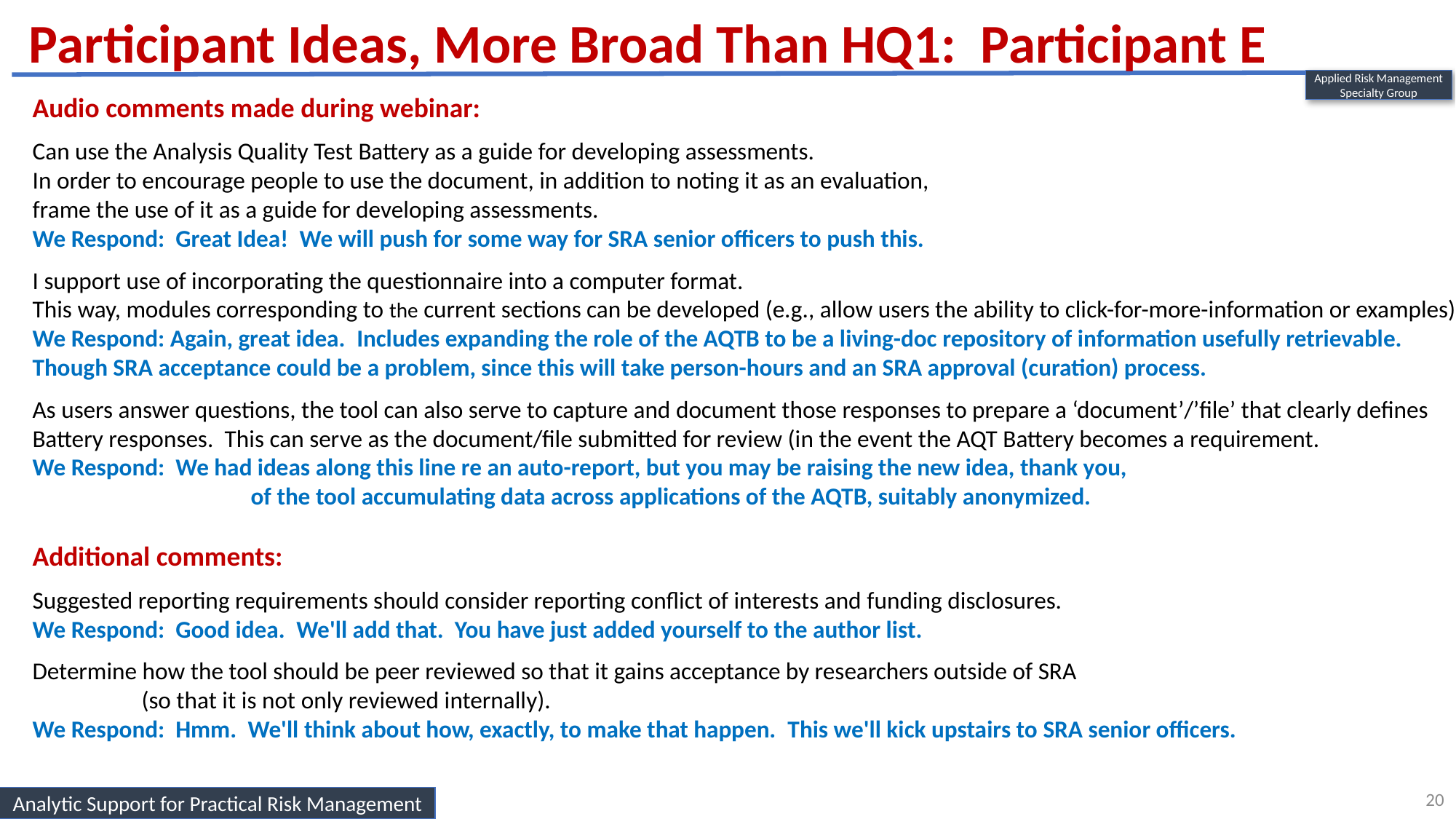

Participant Ideas, More Broad Than HQ1:  Participant E
Applied Risk Management
Specialty Group
Audio comments made during webinar:

Can use the Analysis Quality Test Battery as a guide for developing assessments.
In order to encourage people to use the document, in addition to noting it as an evaluation,
frame the use of it as a guide for developing assessments.
We Respond:  Great Idea!  We will push for some way for SRA senior officers to push this.

I support use of incorporating the questionnaire into a computer format.
This way, modules corresponding to the current sections can be developed (e.g., allow users the ability to click-for-more-information or examples).
We Respond: Again, great idea.  Includes expanding the role of the AQTB to be a living-doc repository of information usefully retrievable.
Though SRA acceptance could be a problem, since this will take person-hours and an SRA approval (curation) process.

As users answer questions, the tool can also serve to capture and document those responses to prepare a ‘document’/’file’ that clearly defines
Battery responses.  This can serve as the document/file submitted for review (in the event the AQT Battery becomes a requirement.
We Respond:  We had ideas along this line re an auto-report, but you may be raising the new idea, thank you,
		of the tool accumulating data across applications of the AQTB, suitably anonymized.

Additional comments:

Suggested reporting requirements should consider reporting conflict of interests and funding disclosures.
We Respond:  Good idea.  We'll add that.  You have just added yourself to the author list.

Determine how the tool should be peer reviewed so that it gains acceptance by researchers outside of SRA
	(so that it is not only reviewed internally).
We Respond:  Hmm.  We'll think about how, exactly, to make that happen.  This we'll kick upstairs to SRA senior officers.